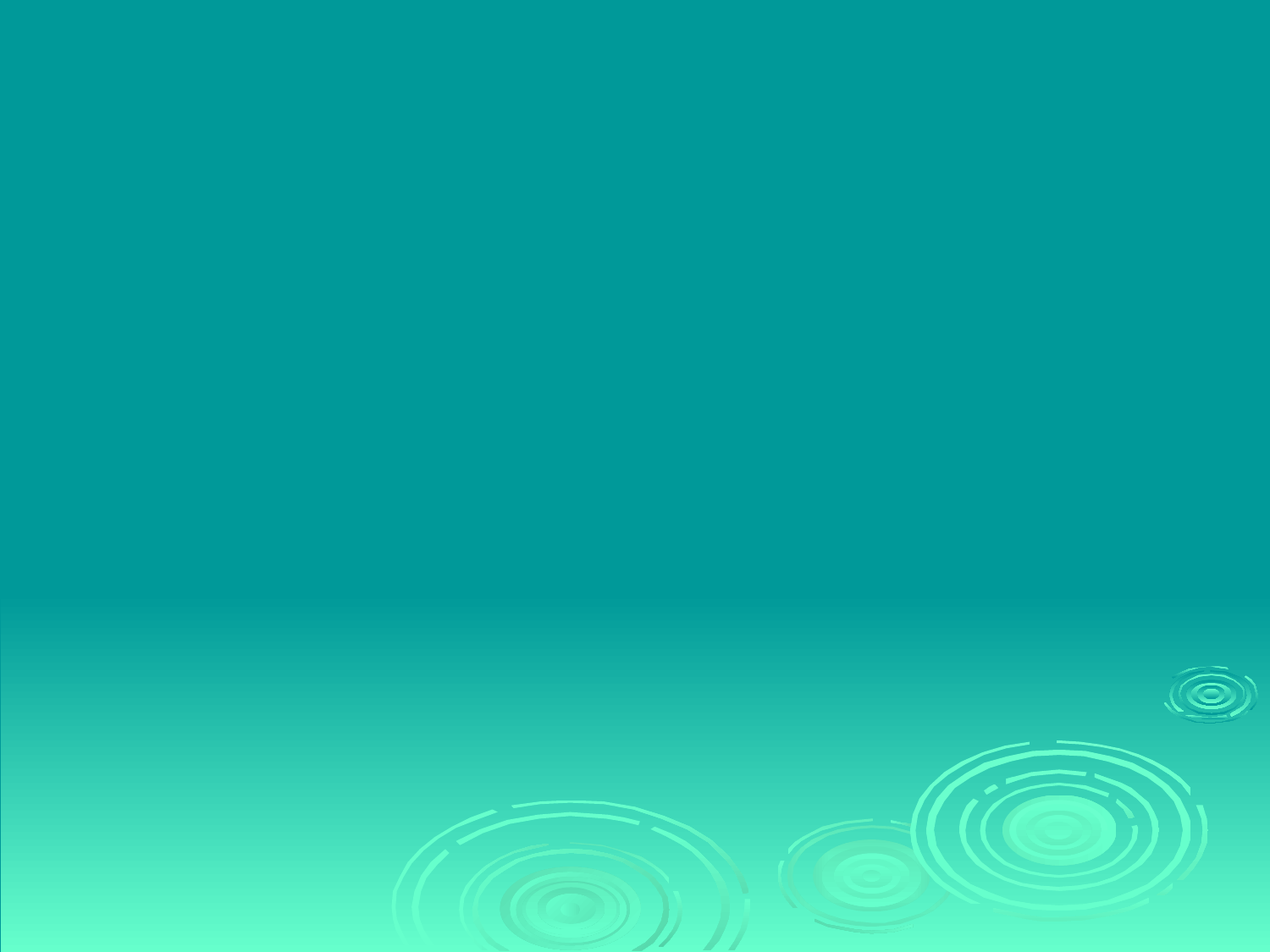

# Who makes laws in the UK ?